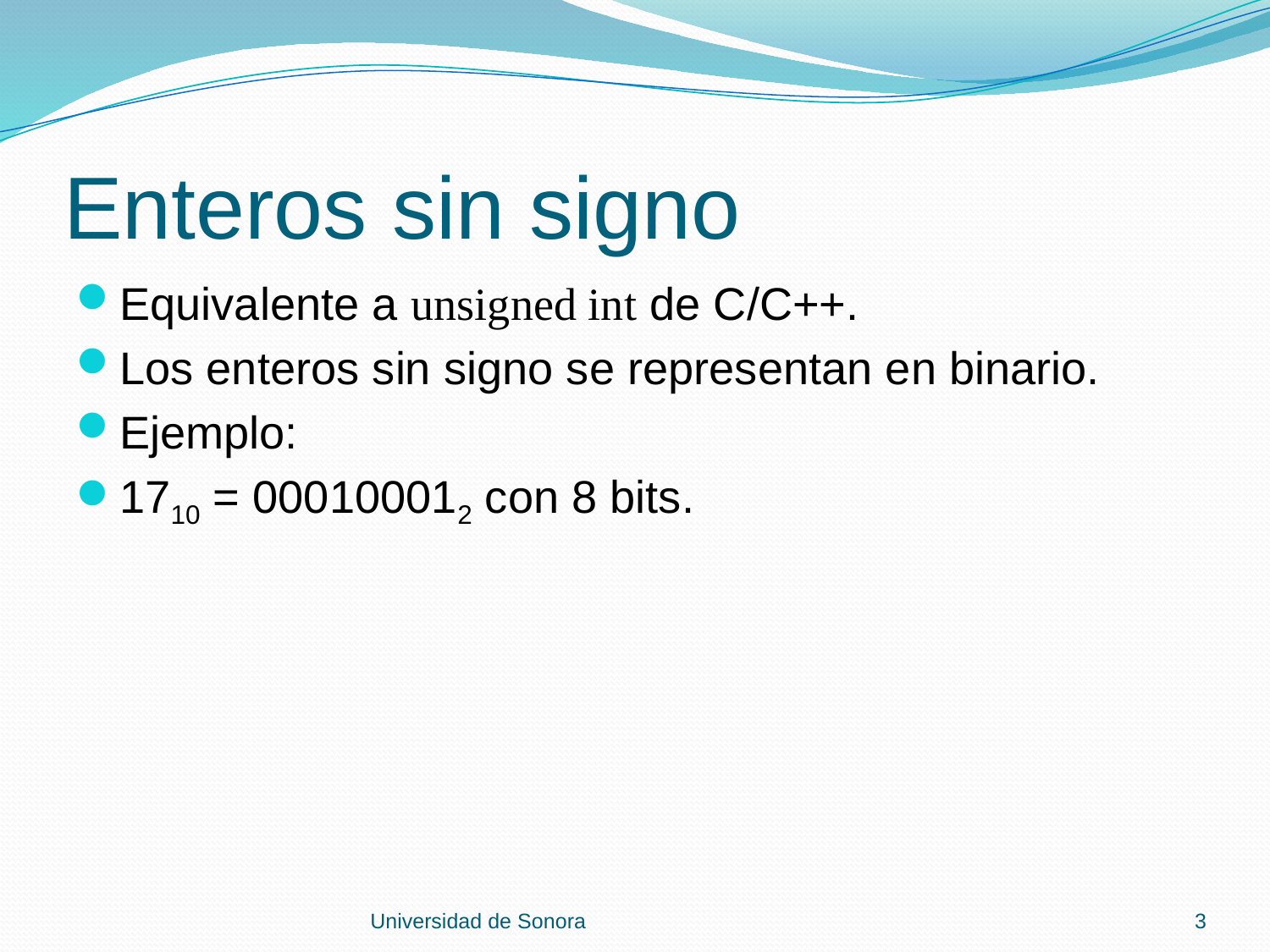

# Enteros sin signo
Equivalente a unsigned int de C/C++.
Los enteros sin signo se representan en binario.
Ejemplo:
1710 = 000100012 con 8 bits.

Universidad de Sonora
3